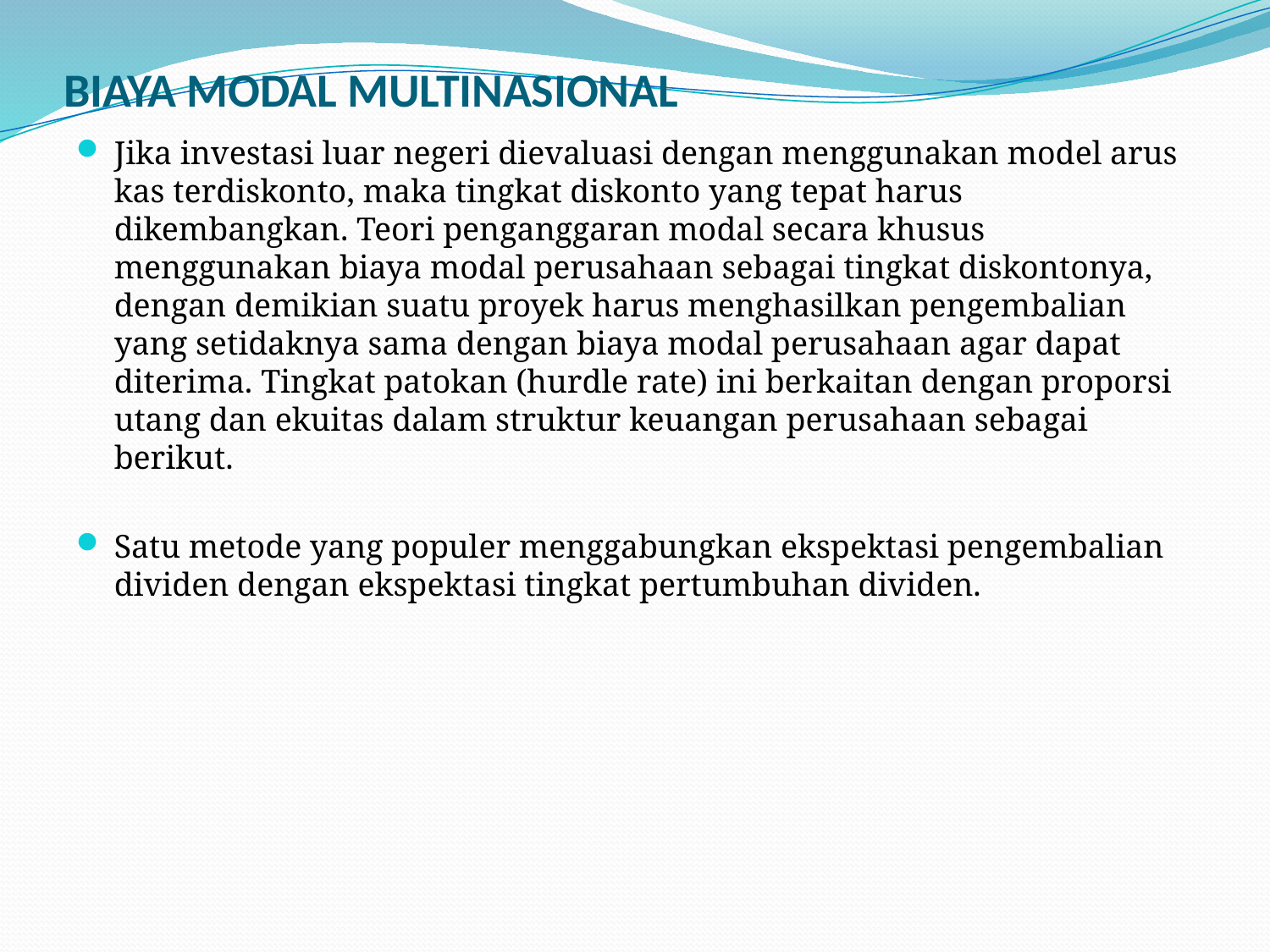

# BIAYA MODAL MULTINASIONAL
Jika investasi luar negeri dievaluasi dengan menggunakan model arus kas terdiskonto, maka tingkat diskonto yang tepat harus dikembangkan. Teori penganggaran modal secara khusus menggunakan biaya modal perusahaan sebagai tingkat diskontonya, dengan demikian suatu proyek harus menghasilkan pengembalian yang setidaknya sama dengan biaya modal perusahaan agar dapat diterima. Tingkat patokan (hurdle rate) ini berkaitan dengan proporsi utang dan ekuitas dalam struktur keuangan perusahaan sebagai berikut.

Satu metode yang populer menggabungkan ekspektasi pengembalian dividen dengan ekspektasi tingkat pertumbuhan dividen.